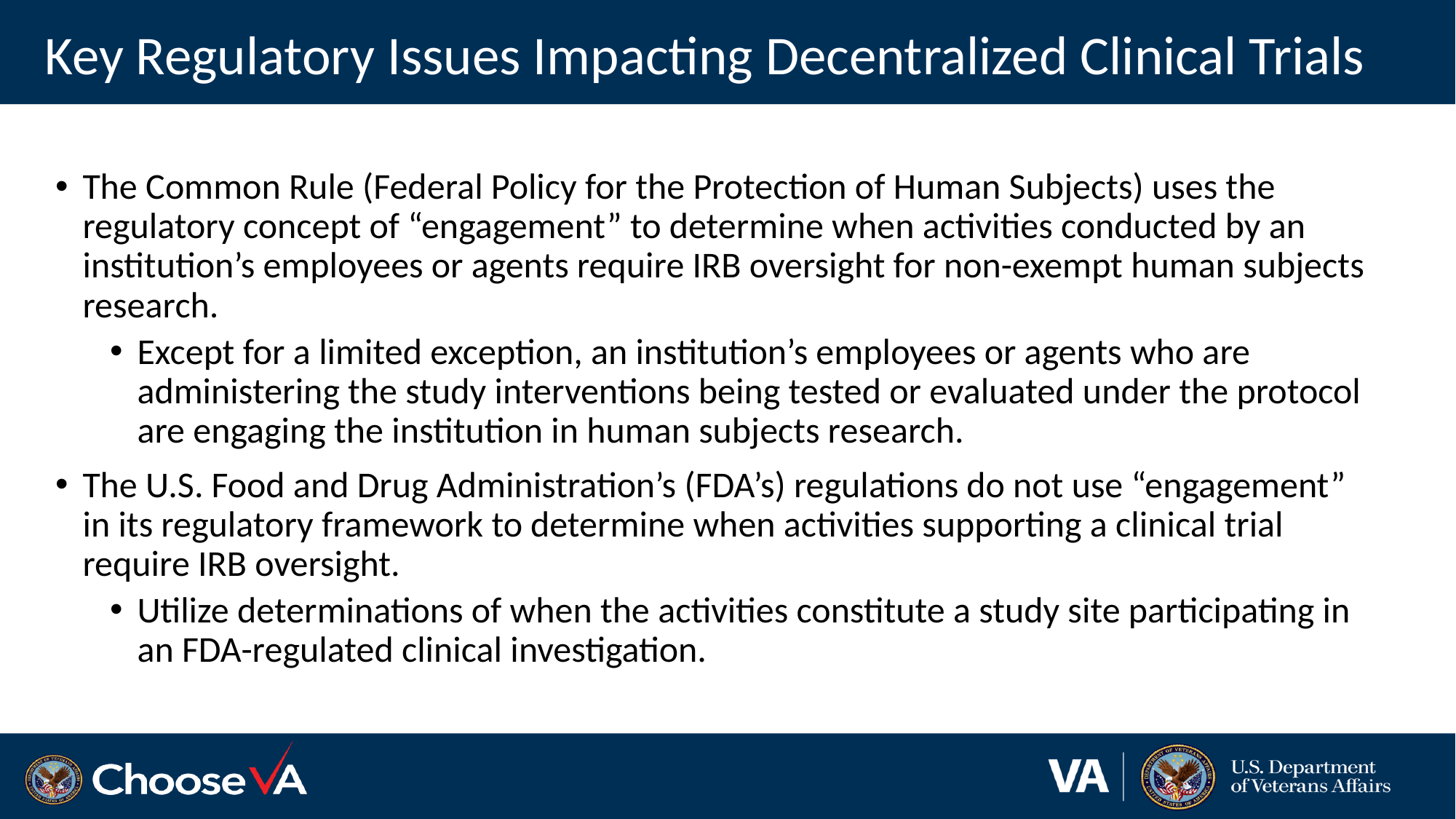

# Key Regulatory Issues Impacting Decentralized Clinical Trials
The Common Rule (Federal Policy for the Protection of Human Subjects) uses the regulatory concept of “engagement” to determine when activities conducted by an institution’s employees or agents require IRB oversight for non-exempt human subjects research.
Except for a limited exception, an institution’s employees or agents who are administering the study interventions being tested or evaluated under the protocol are engaging the institution in human subjects research.
The U.S. Food and Drug Administration’s (FDA’s) regulations do not use “engagement” in its regulatory framework to determine when activities supporting a clinical trial require IRB oversight.
Utilize determinations of when the activities constitute a study site participating in an FDA-regulated clinical investigation.